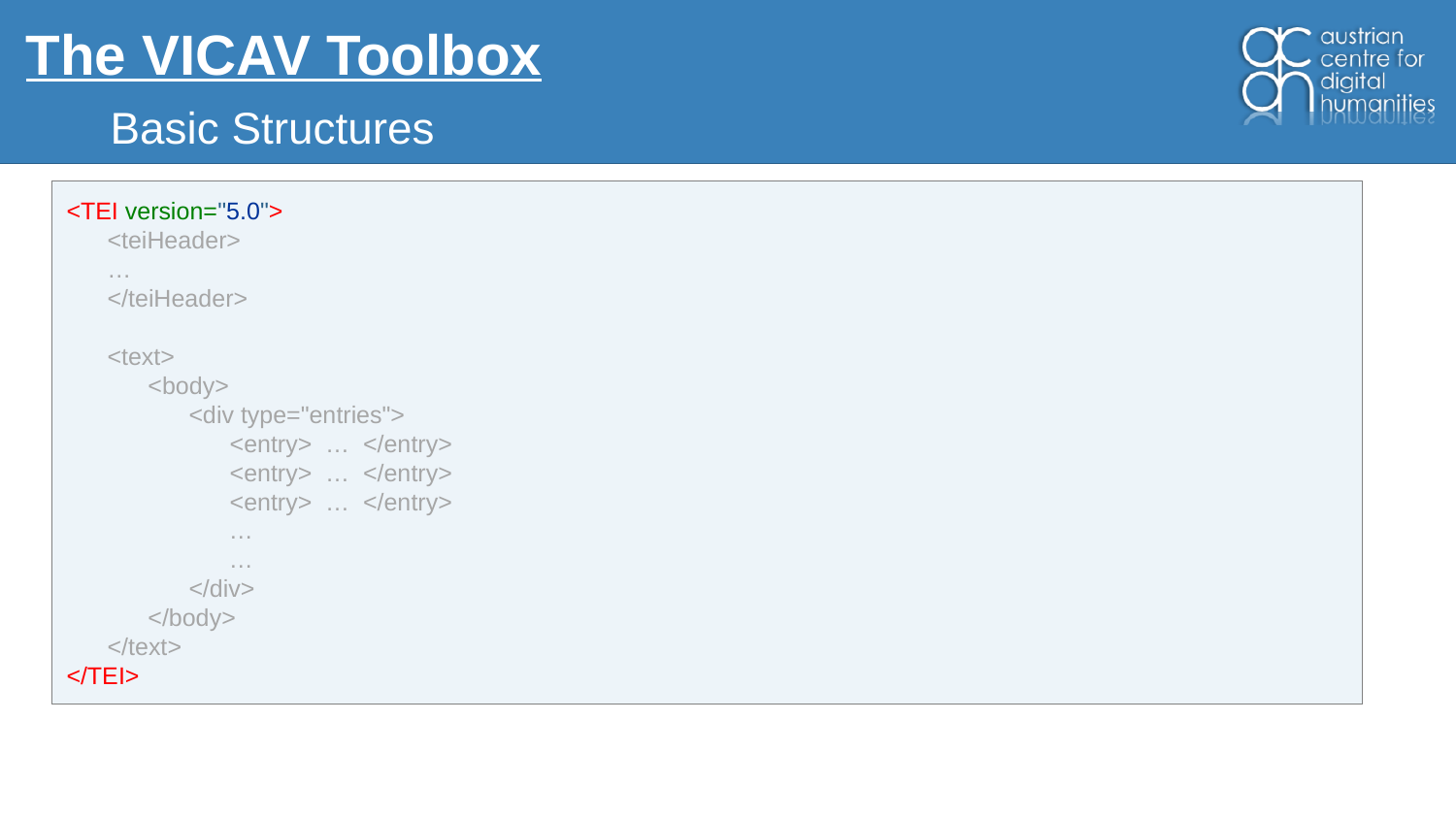

# The VICAV Toolbox
Basic Structures
<TEI version="5.0">
      <teiHeader>
      …
      </teiHeader>

      <text>
            <body>
                  <div type="entries">
                        <entry>  …  </entry>
                        <entry>  …  </entry>
                        <entry>  …  </entry>
                        …
                        …
                  </div>
            </body>
      </text>
</TEI>